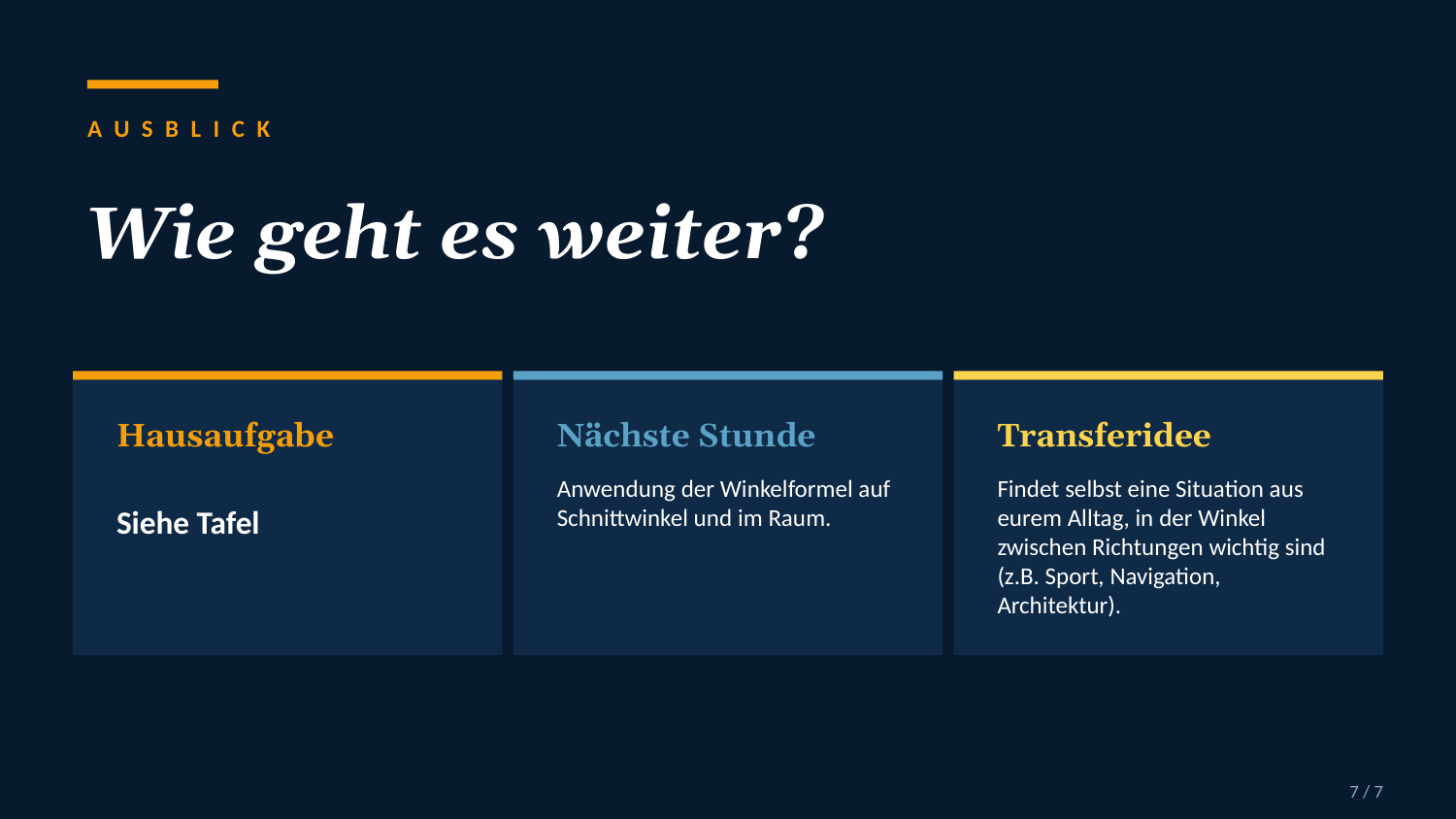

AUSBLICK
Wie geht es weiter?

Hausaufgabe
Nächste Stunde
Transferidee
Anwendung der Winkelformel auf Schnittwinkel und im Raum.
Findet selbst eine Situation aus eurem Alltag, in der Winkel zwischen Richtungen wichtig sind (z.B. Sport, Navigation, Architektur).
Siehe Tafel
7 / 7